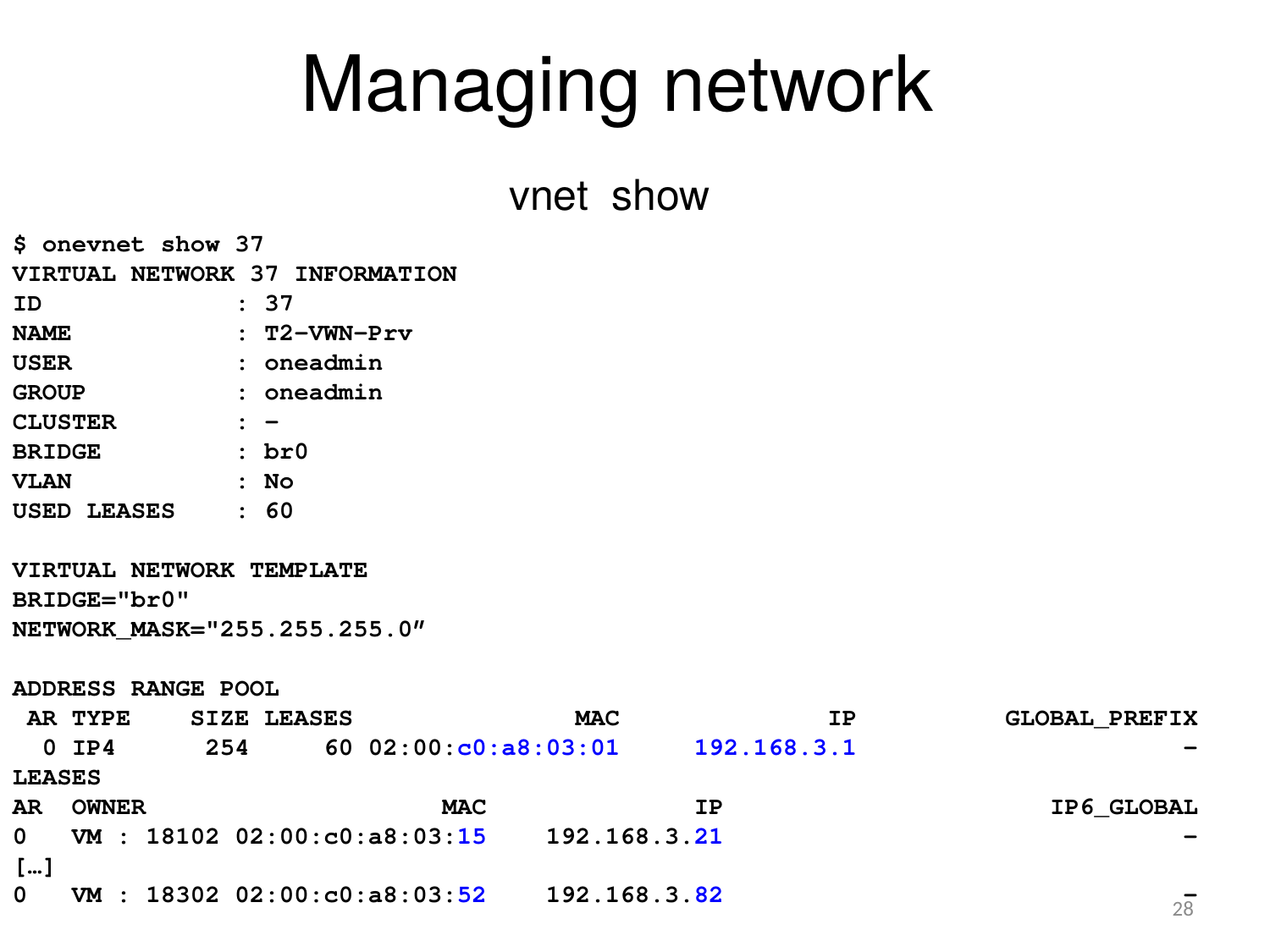

# Managing network
vnet  show
$ onevnet show 37
VIRTUAL NETWORK 37 INFORMATION
ID             : 37
NAME           : T2-VWN-Prv
USER           : oneadmin
GROUP          : oneadmin
CLUSTER        : -
BRIDGE         : br0
VLAN           : No
USED LEASES    : 60

VIRTUAL NETWORK TEMPLATE
BRIDGE="br0"
NETWORK_MASK="255.255.255.0”

ADDRESS RANGE POOL
 AR TYPE    SIZE LEASES               MAC              IP          GLOBAL_PREFIX
  0 IP4      254     60 02:00:c0:a8:03:01     192.168.3.1                      -
LEASES
AR  OWNER                    MAC              IP                      IP6_GLOBAL
0   VM : 18102 02:00:c0:a8:03:15    192.168.3.21                               -
[…]
0   VM : 18302 02:00:c0:a8:03:52    192.168.3.82                               -
28